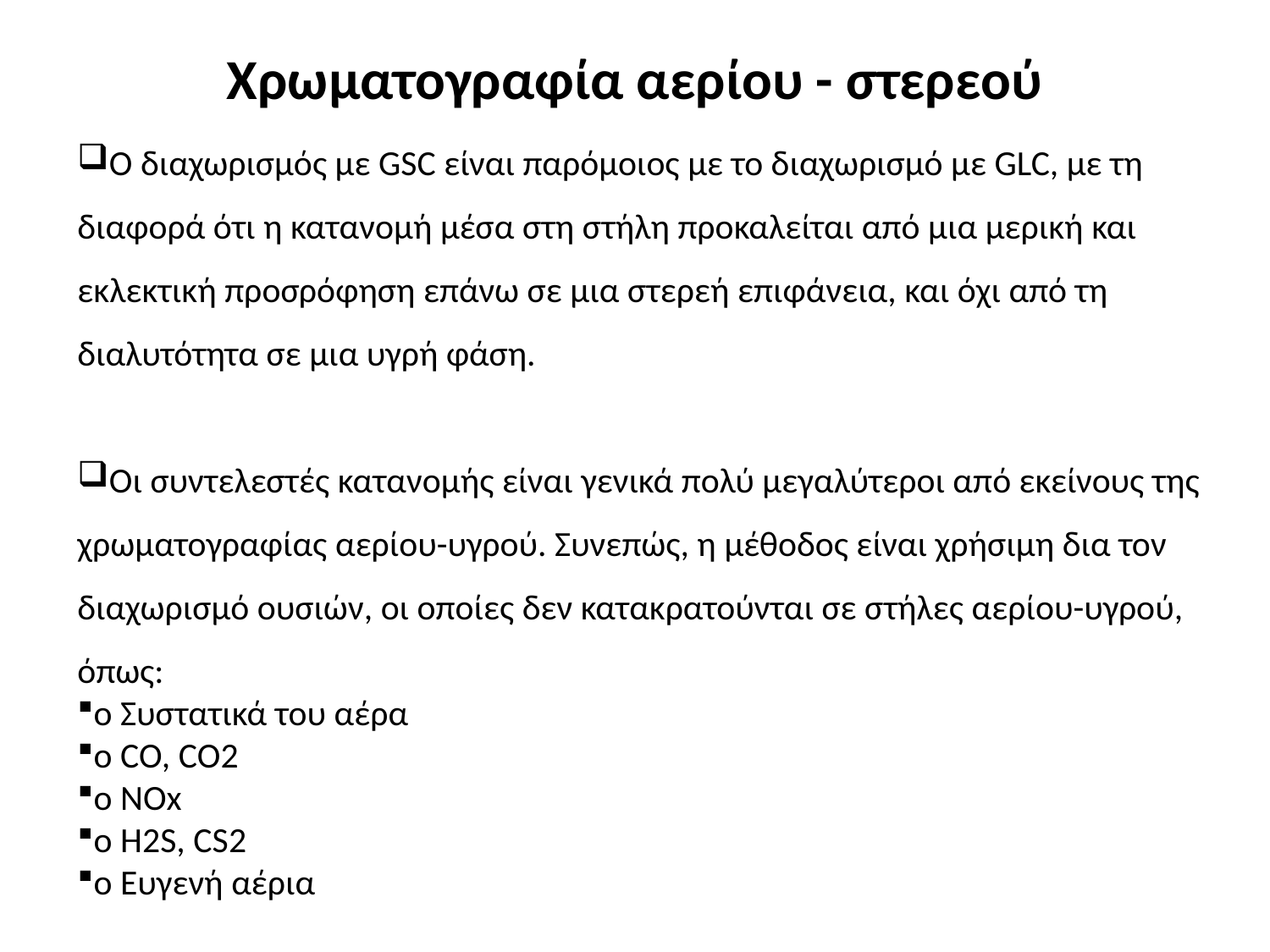

# Χρωματογραφία αερίου - στερεού
Ο διαχωρισμός με GSC είναι παρόμοιος με το διαχωρισμό με GLC, με τη διαφορά ότι η κατανομή μέσα στη στήλη προκαλείται από μια μερική και εκλεκτική προσρόφηση επάνω σε μια στερεή επιφάνεια, και όχι από τη διαλυτότητα σε μια υγρή φάση.

Οι συντελεστές κατανομής είναι γενικά πολύ μεγαλύτεροι από εκείνους της
χρωματογραφίας αερίου-υγρού. Συνεπώς, η μέθοδος είναι χρήσιμη δια τον
διαχωρισμό ουσιών, οι οποίες δεν κατακρατούνται σε στήλες αερίου-υγρού, όπως:
o Συστατικά του αέρα
o CO, CO2
o NOx
o H2S, CS2
o Ευγενή αέρια